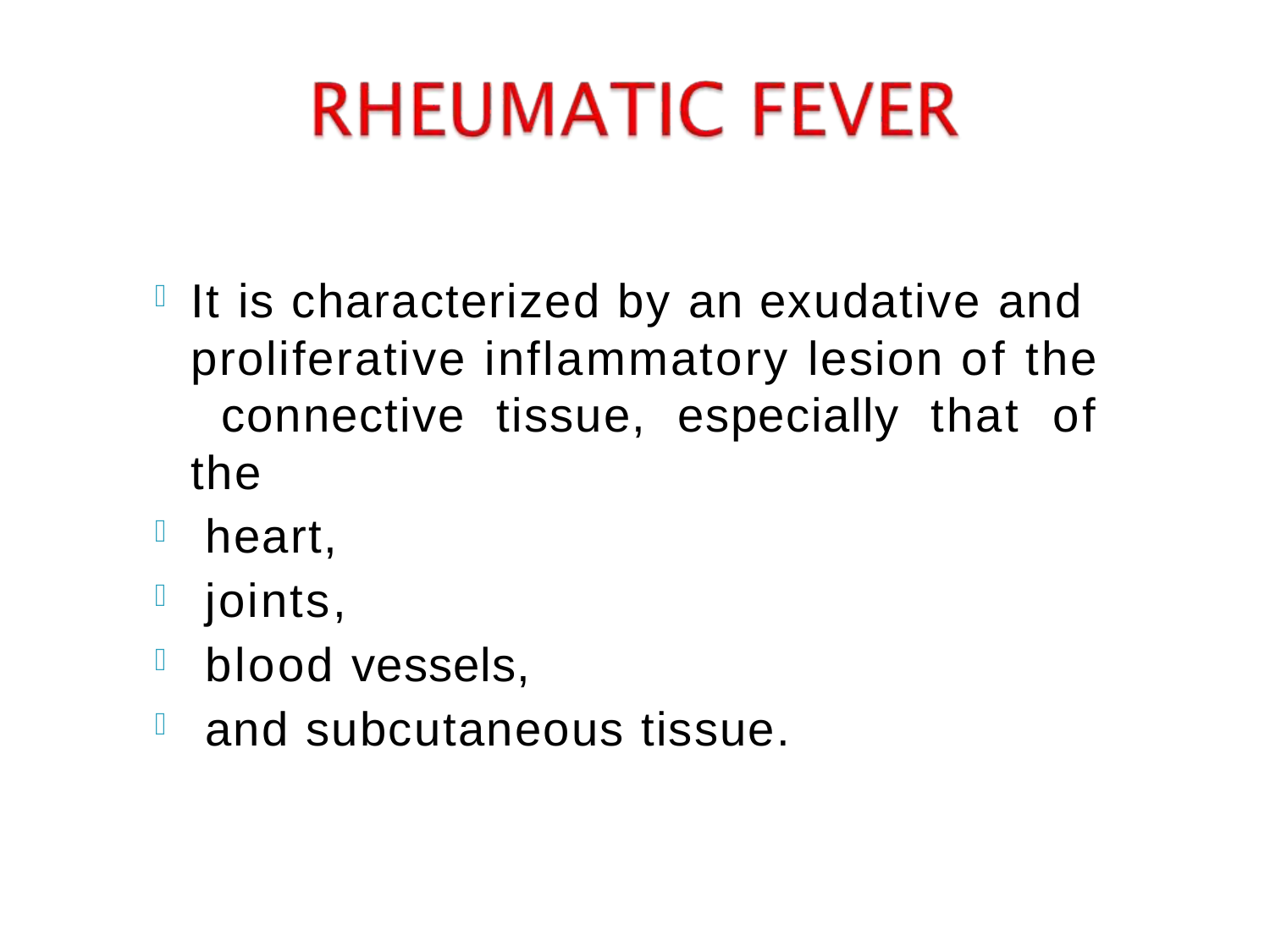

It is characterized by an exudative and  proliferative inflammatory lesion of the  connective tissue, especially that of the
heart,
joints,
blood vessels,
and subcutaneous tissue.